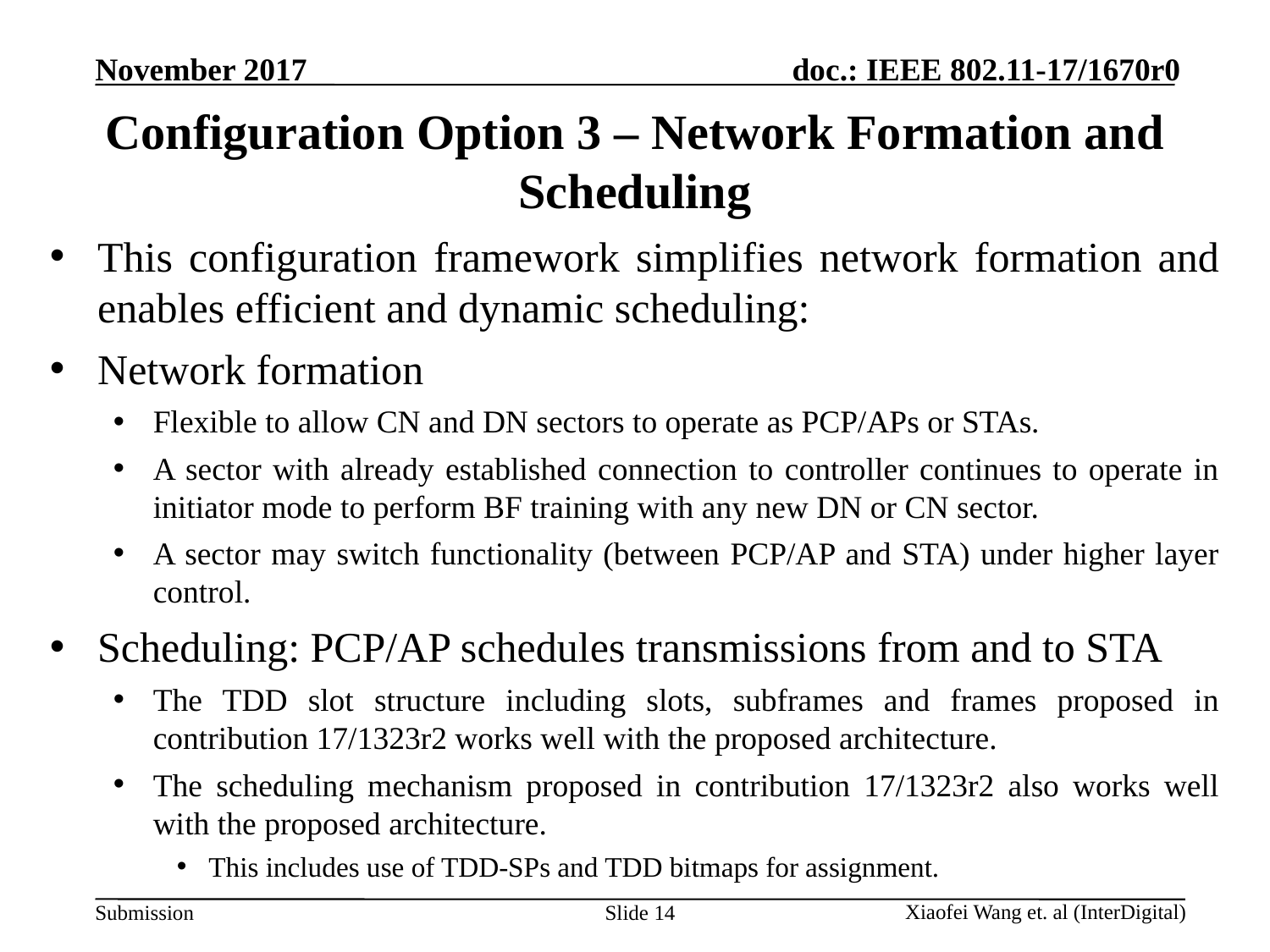

# Configuration Option 3 – Network Formation and Scheduling
This configuration framework simplifies network formation and enables efficient and dynamic scheduling:
Network formation
Flexible to allow CN and DN sectors to operate as PCP/APs or STAs.
A sector with already established connection to controller continues to operate in initiator mode to perform BF training with any new DN or CN sector.
A sector may switch functionality (between PCP/AP and STA) under higher layer control.
Scheduling: PCP/AP schedules transmissions from and to STA
The TDD slot structure including slots, subframes and frames proposed in contribution 17/1323r2 works well with the proposed architecture.
The scheduling mechanism proposed in contribution 17/1323r2 also works well with the proposed architecture.
This includes use of TDD-SPs and TDD bitmaps for assignment.

Slide 14